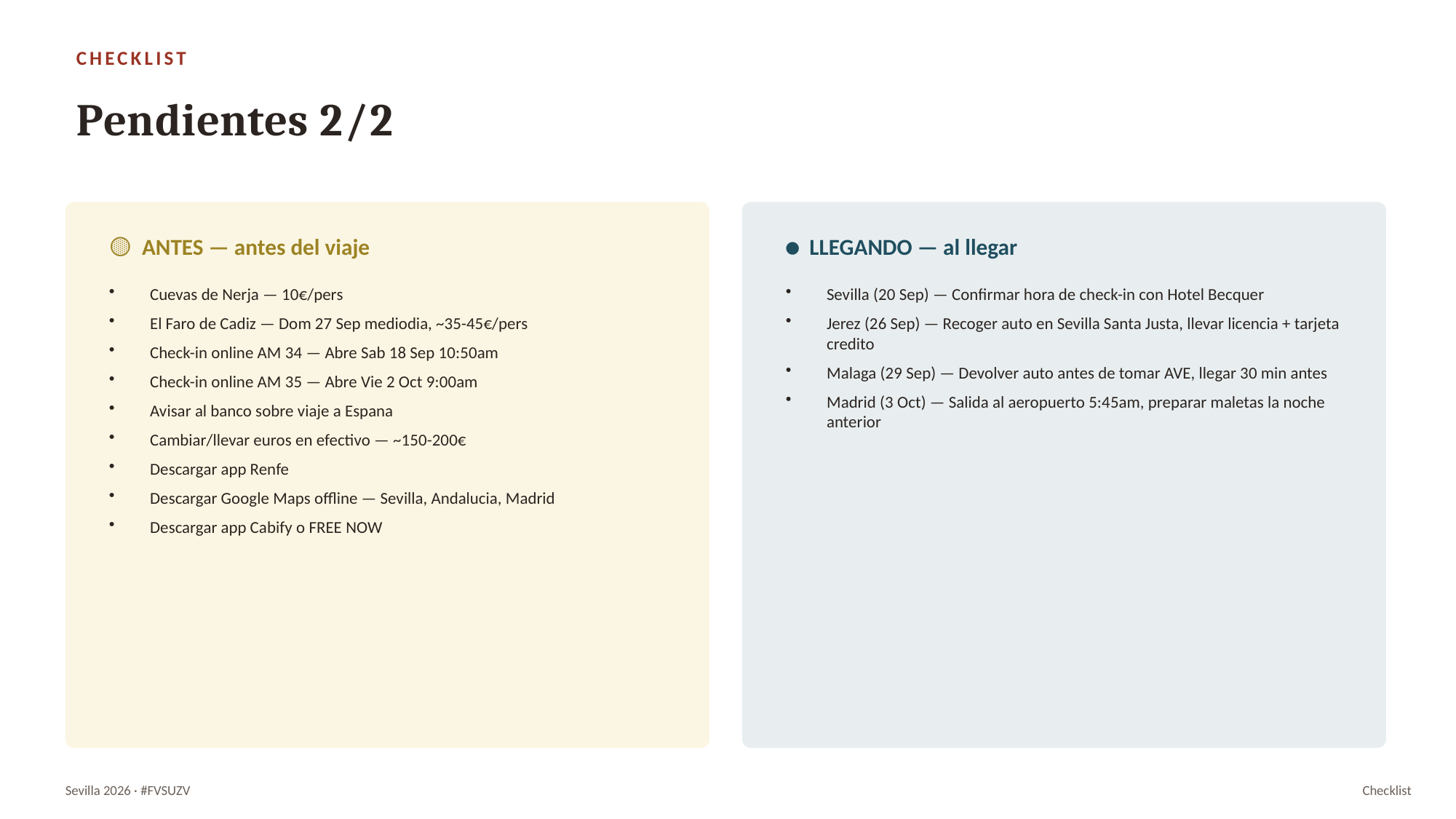

CHECKLIST
Pendientes 2/2

🟡  ANTES — antes del viaje
⚫  LLEGANDO — al llegar
Cuevas de Nerja — 10€/pers
El Faro de Cadiz — Dom 27 Sep mediodia, ~35-45€/pers
Check-in online AM 34 — Abre Sab 18 Sep 10:50am
Check-in online AM 35 — Abre Vie 2 Oct 9:00am
Avisar al banco sobre viaje a Espana
Cambiar/llevar euros en efectivo — ~150-200€
Descargar app Renfe
Descargar Google Maps offline — Sevilla, Andalucia, Madrid
Descargar app Cabify o FREE NOW
Sevilla (20 Sep) — Confirmar hora de check-in con Hotel Becquer
Jerez (26 Sep) — Recoger auto en Sevilla Santa Justa, llevar licencia + tarjeta credito
Malaga (29 Sep) — Devolver auto antes de tomar AVE, llegar 30 min antes
Madrid (3 Oct) — Salida al aeropuerto 5:45am, preparar maletas la noche anterior
Sevilla 2026 · #FVSUZV
Checklist